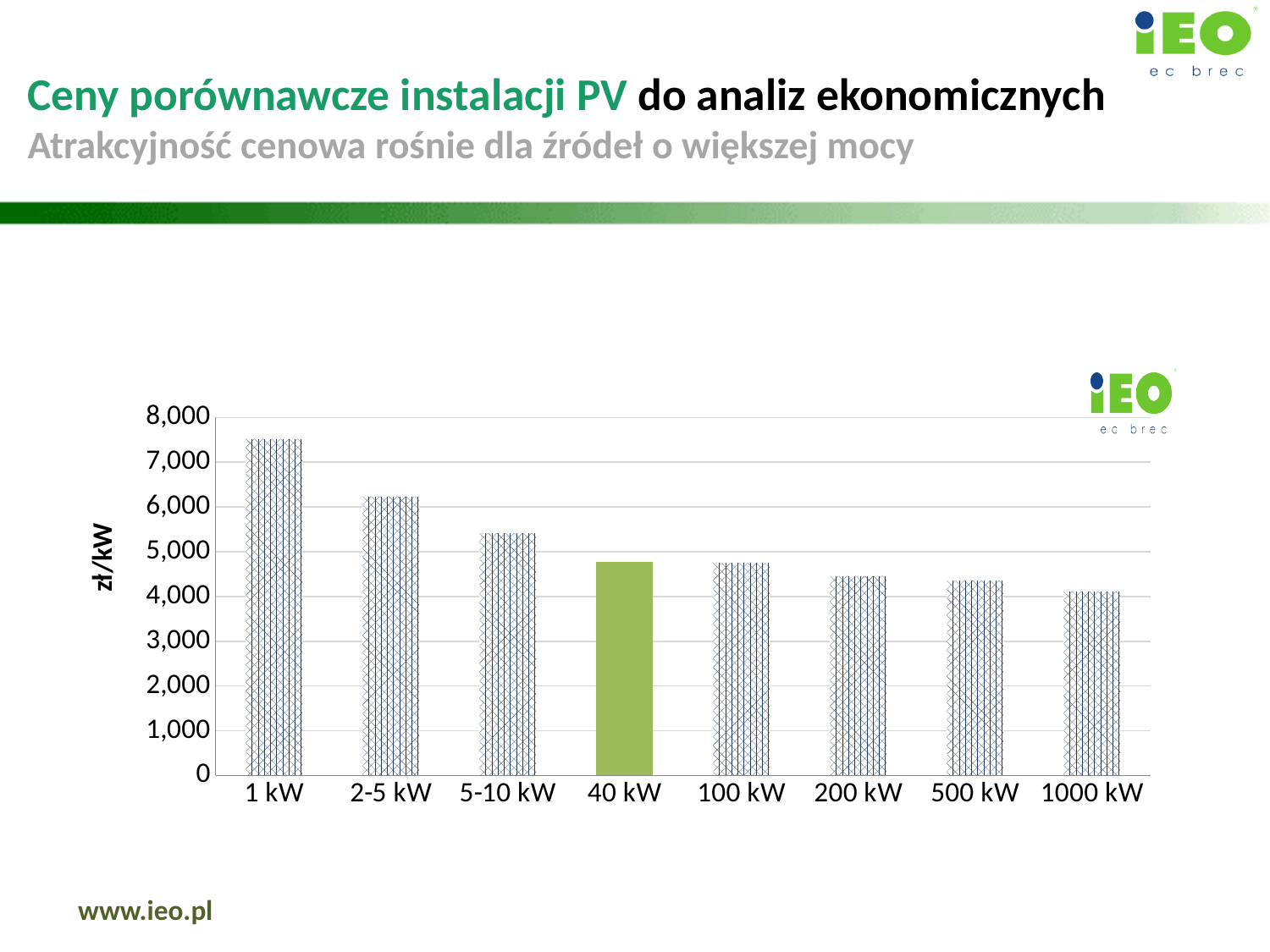

# Ceny porównawcze instalacji PV do analiz ekonomicznych Atrakcyjność cenowa rośnie dla źródeł o większej mocy

### Chart

| Category |  |
|---|---|
| 1 kW | 7519.75 |
| 2-5 kW | 6237.013580938807 |
| 5-10 kW | 5414.523773345995 |
| 40 kW | 4764.318181818182 |
| 100 kW | 4746.166666666667 |
| 200 kW | 4459.7845 |
| 500 kW | 4353.768 |
| 1000 kW | 4107.971428571428 |